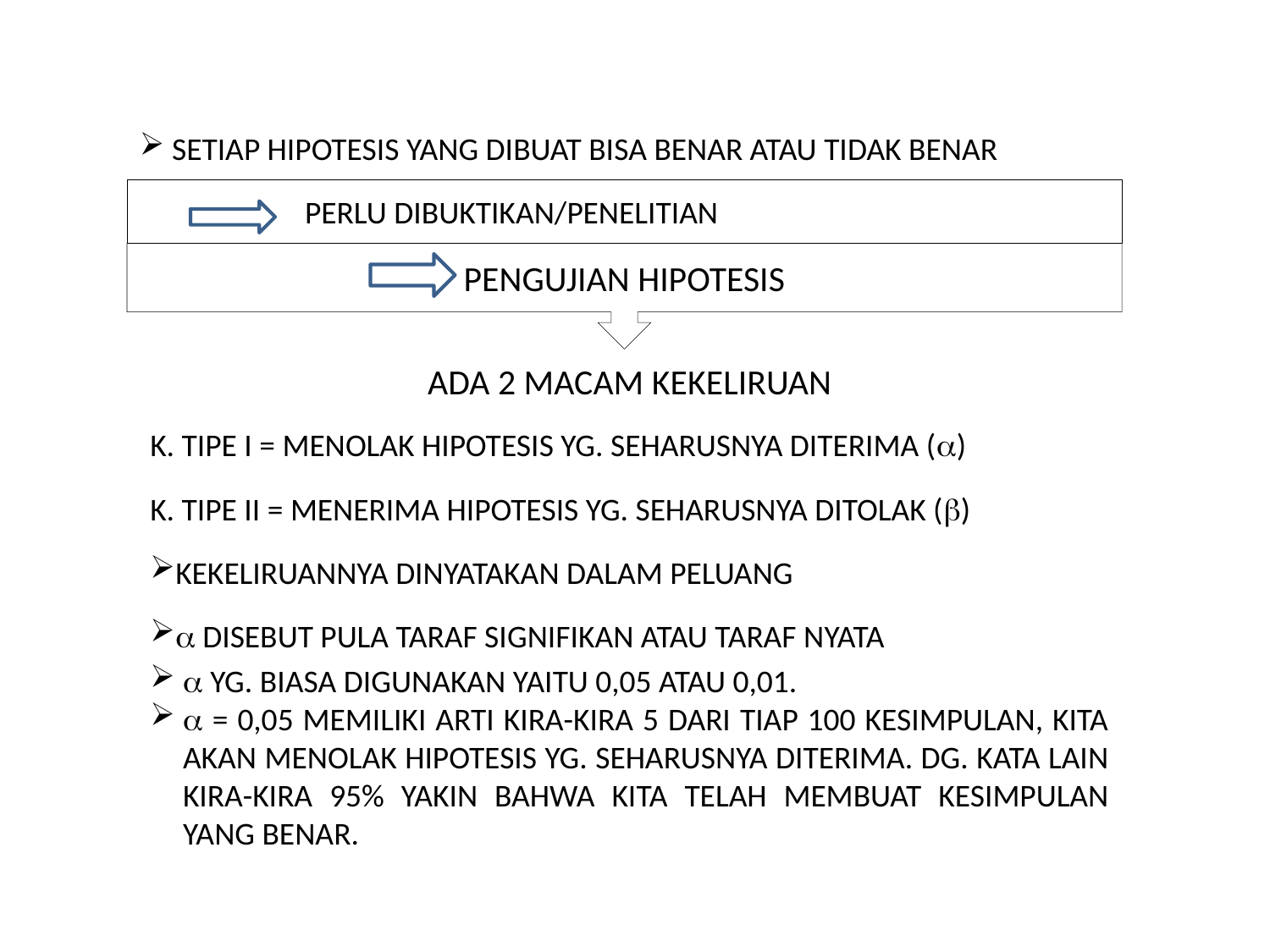

SETIAP HIPOTESIS YANG DIBUAT BISA BENAR ATAU TIDAK BENAR

                       PERLU DIBUKTIKAN/PENELITIAN

PENGUJIAN HIPOTESIS

ADA 2 MACAM KEKELIRUAN
K. TIPE I = MENOLAK HIPOTESIS YG. SEHARUSNYA DITERIMA (α)
K. TIPE II = MENERIMA HIPOTESIS YG. SEHARUSNYA DITOLAK (β)
KEKELIRUANNYA DINYATAKAN DALAM PELUANG
α DISEBUT PULA TARAF SIGNIFIKAN ATAU TARAF NYATA
α YG. BIASA DIGUNAKAN YAITU 0,05 ATAU 0,01.
α = 0,05 MEMILIKI ARTI KIRA-KIRA 5 DARI TIAP 100 KESIMPULAN, KITA AKAN MENOLAK HIPOTESIS YG. SEHARUSNYA DITERIMA. DG. KATA LAIN KIRA-KIRA 95% YAKIN BAHWA KITA TELAH MEMBUAT KESIMPULAN YANG BENAR.